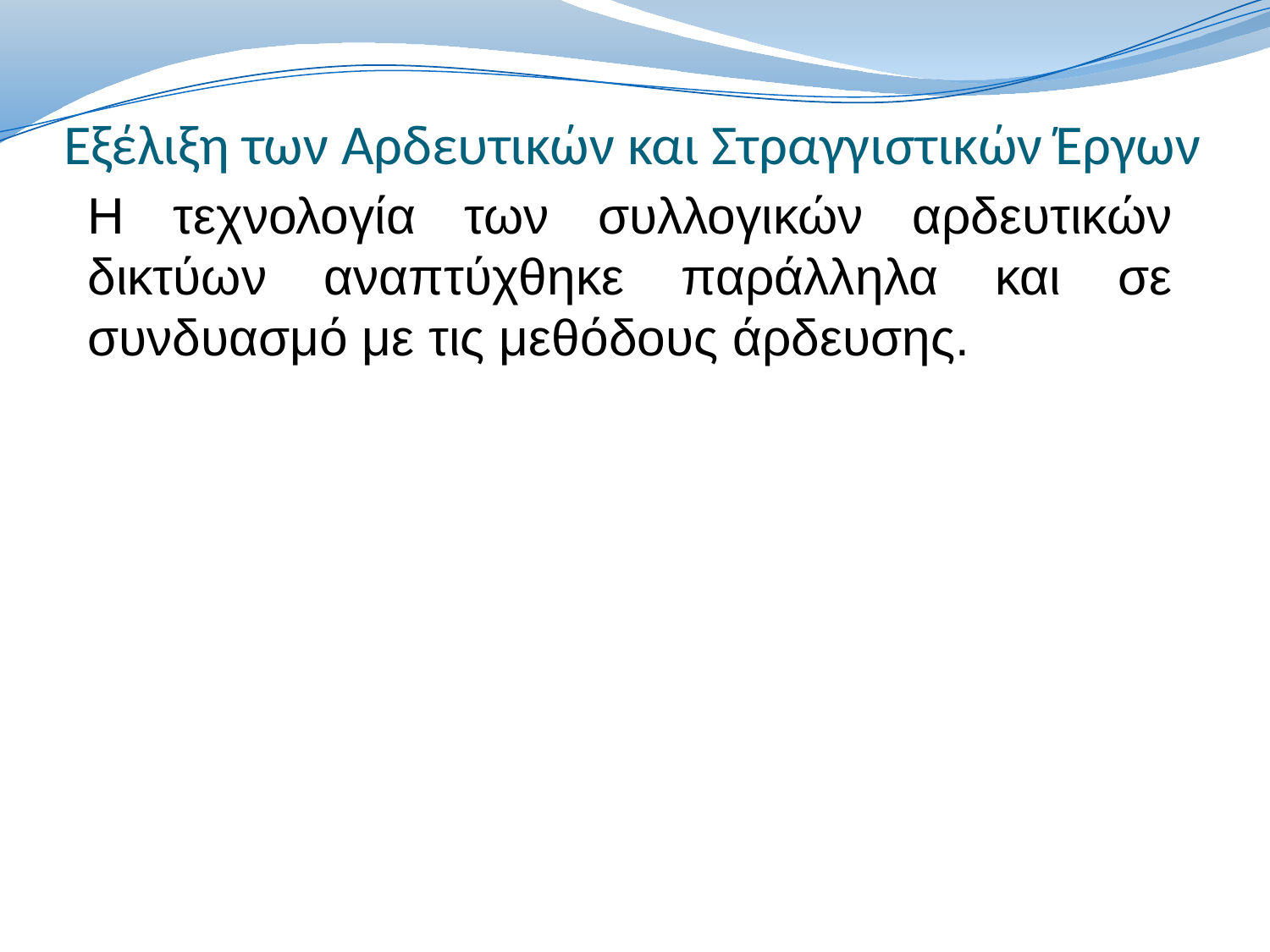

# Εξέλιξη των Αρδευτικών και Στραγγιστικών Έργων
Η τεχνολογία των συλλογικών αρδευτικών δικτύων αναπτύχθηκε παράλληλα και σε συνδυασμό με τις μεθόδους άρδευσης.